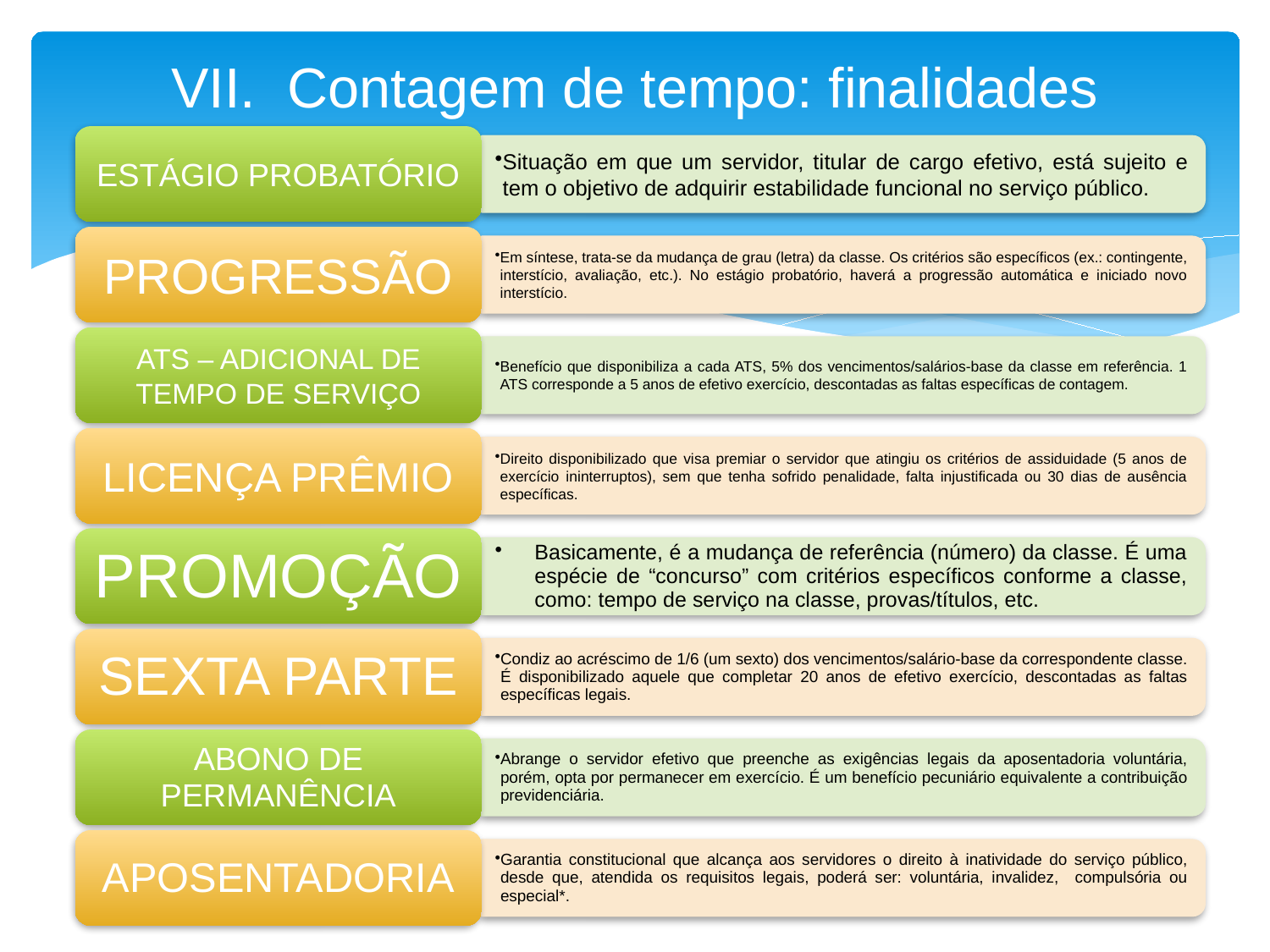

VII.  Contagem de tempo: finalidades
ESTÁGIO PROBATÓRIO
Situação em que um servidor, titular de cargo efetivo, está sujeito e tem o objetivo de adquirir estabilidade funcional no serviço público.
PROGRESSÃO
Em síntese, trata-se da mudança de grau (letra) da classe. Os critérios são específicos (ex.: contingente, interstício, avaliação, etc.). No estágio probatório, haverá a progressão automática e iniciado novo interstício.
ATS – ADICIONAL DE TEMPO DE SERVIÇO
Benefício que disponibiliza a cada ATS, 5% dos vencimentos/salários-base da classe em referência. 1 ATS corresponde a 5 anos de efetivo exercício, descontadas as faltas específicas de contagem.
LICENÇA PRÊMIO
Direito disponibilizado que visa premiar o servidor que atingiu os critérios de assiduidade (5 anos de exercício ininterruptos), sem que tenha sofrido penalidade, falta injustificada ou 30 dias de ausência específicas.
PROMOÇÃO
Basicamente, é a mudança de referência (número) da classe. É uma espécie de “concurso” com critérios específicos conforme a classe, como: tempo de serviço na classe, provas/títulos, etc.
SEXTA PARTE
Condiz ao acréscimo de 1/6 (um sexto) dos vencimentos/salário-base da correspondente classe. É disponibilizado aquele que completar 20 anos de efetivo exercício, descontadas as faltas específicas legais.
ABONO DE PERMANÊNCIA
Abrange o servidor efetivo que preenche as exigências legais da aposentadoria voluntária, porém, opta por permanecer em exercício. É um benefício pecuniário equivalente a contribuição previdenciária.
APOSENTADORIA
Garantia constitucional que alcança aos servidores o direito à inatividade do serviço público, desde que, atendida os requisitos legais, poderá ser: voluntária, invalidez,  compulsória ou especial*.